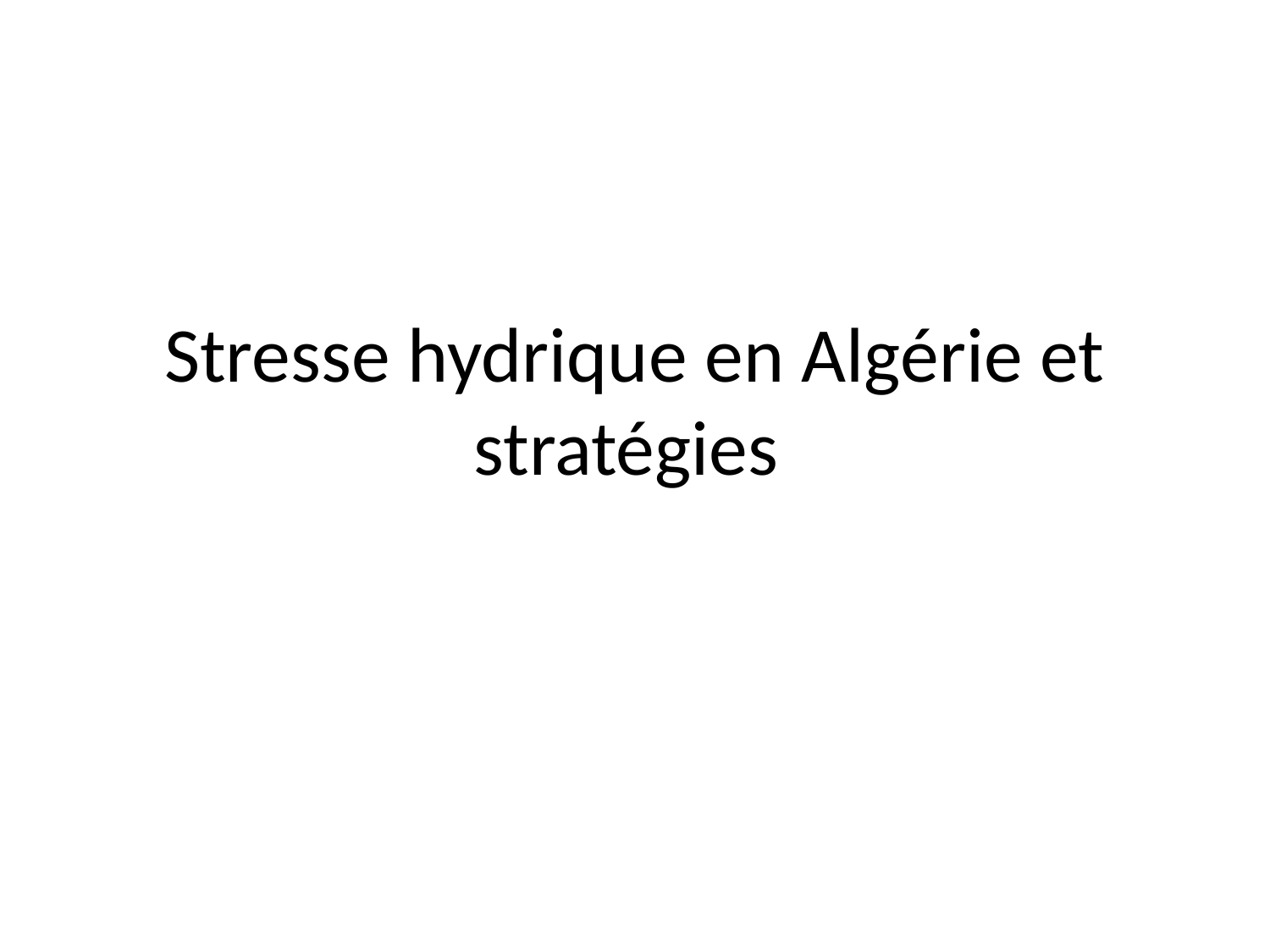

# Stresse hydrique en Algérie et stratégies